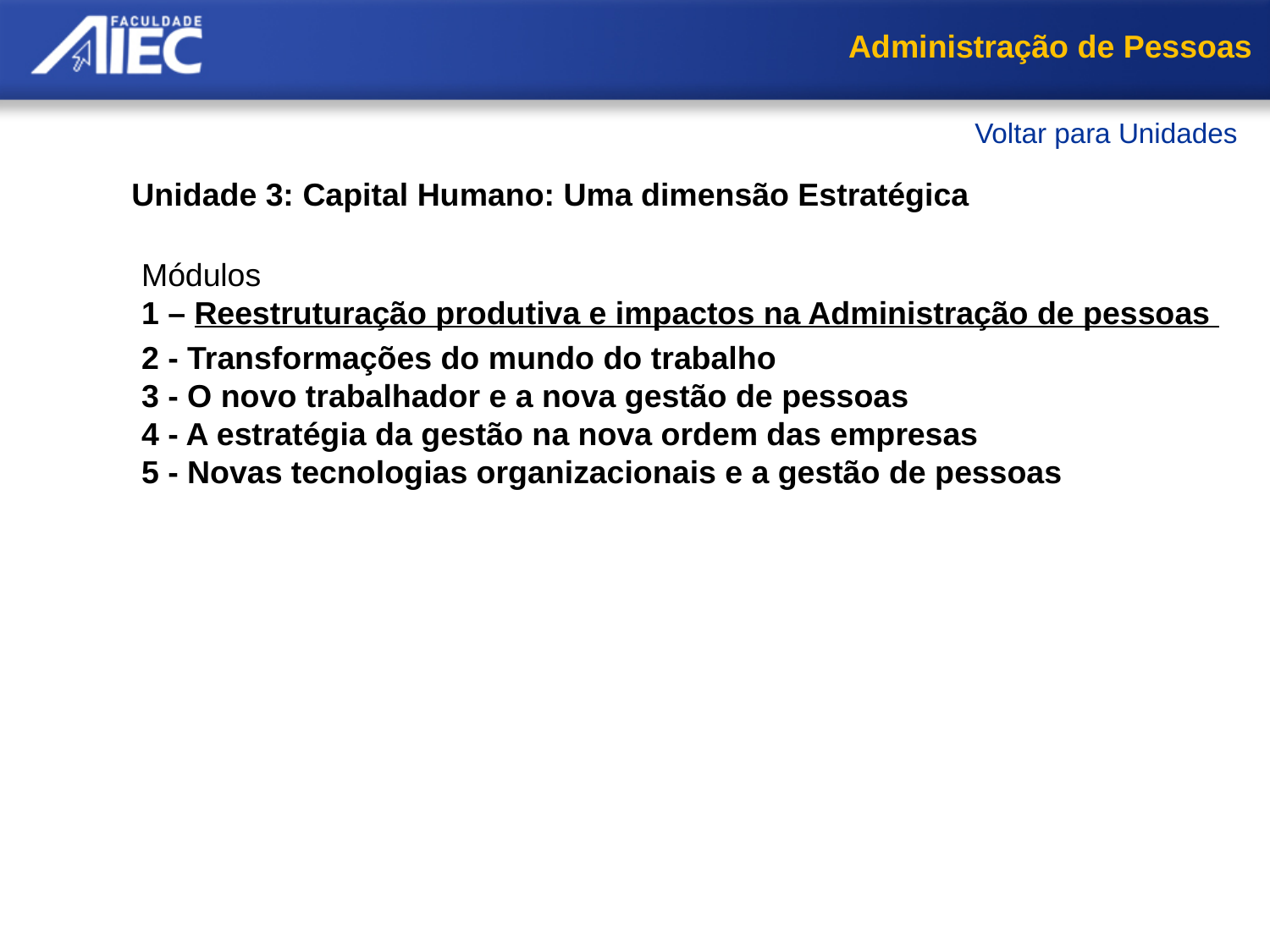

Administração de Pessoas
Voltar para Unidades
Unidade 3: Capital Humano: Uma dimensão Estratégica
Módulos
1 – Reestruturação produtiva e impactos na Administração de pessoas
Globalização: o novo cenário mundial
Reestruturação do setor produtivo
A gestão de pessoas diante do novo cenário
O novo trabalhador
A empresa moderna e o processo de gestão de pessoas
As novas relações organizacionais
Resumo
2 - Transformações do mundo do trabalho
3 - O novo trabalhador e a nova gestão de pessoas
4 - A estratégia da gestão na nova ordem das empresas
5 - Novas tecnologias organizacionais e a gestão de pessoas